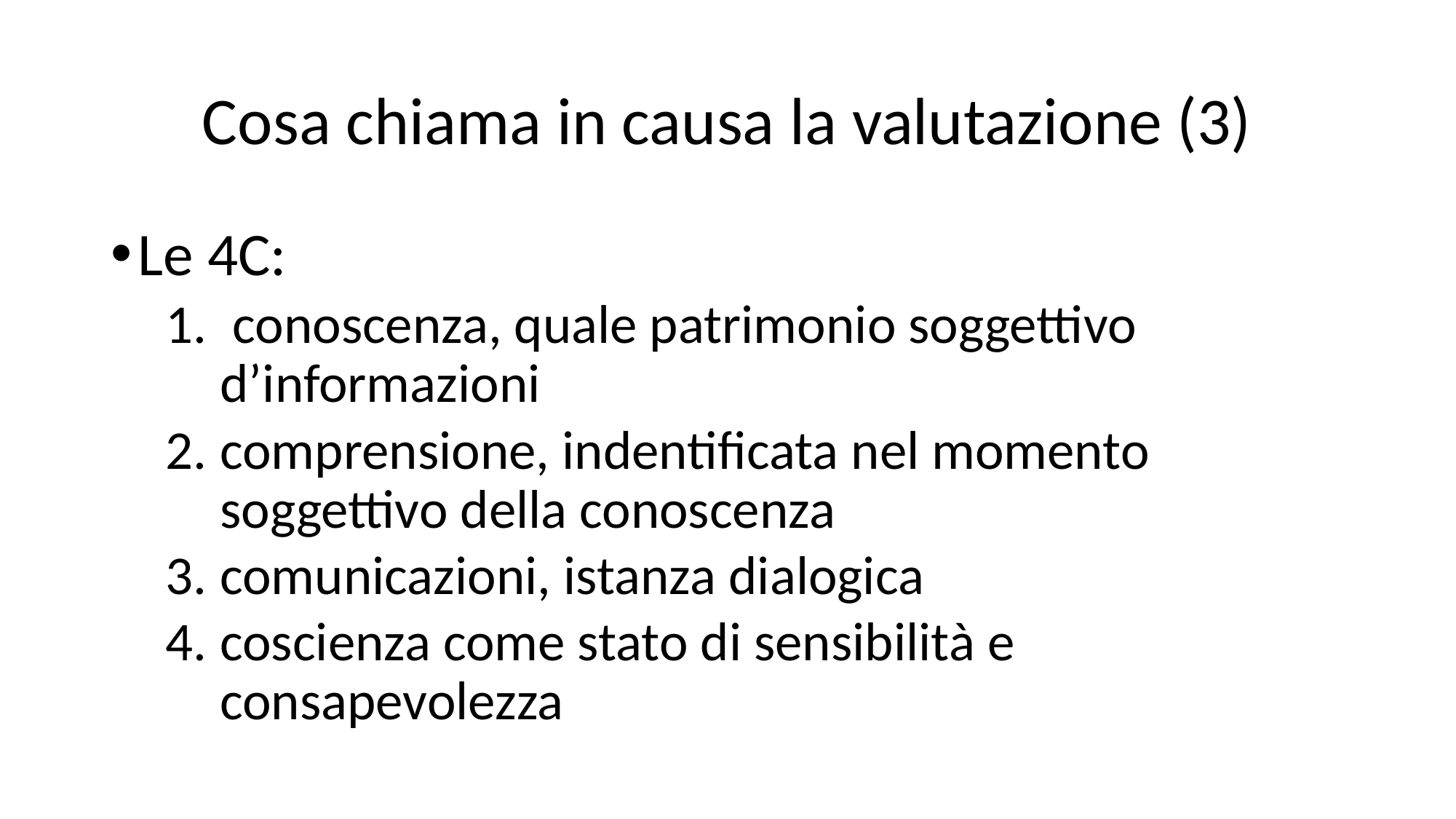

# Cosa chiama in causa la valutazione (3)
Le 4C:
 conoscenza, quale patrimonio soggettivo d’informazioni
comprensione, indentificata nel momento soggettivo della conoscenza
comunicazioni, istanza dialogica
coscienza come stato di sensibilità e consapevolezza